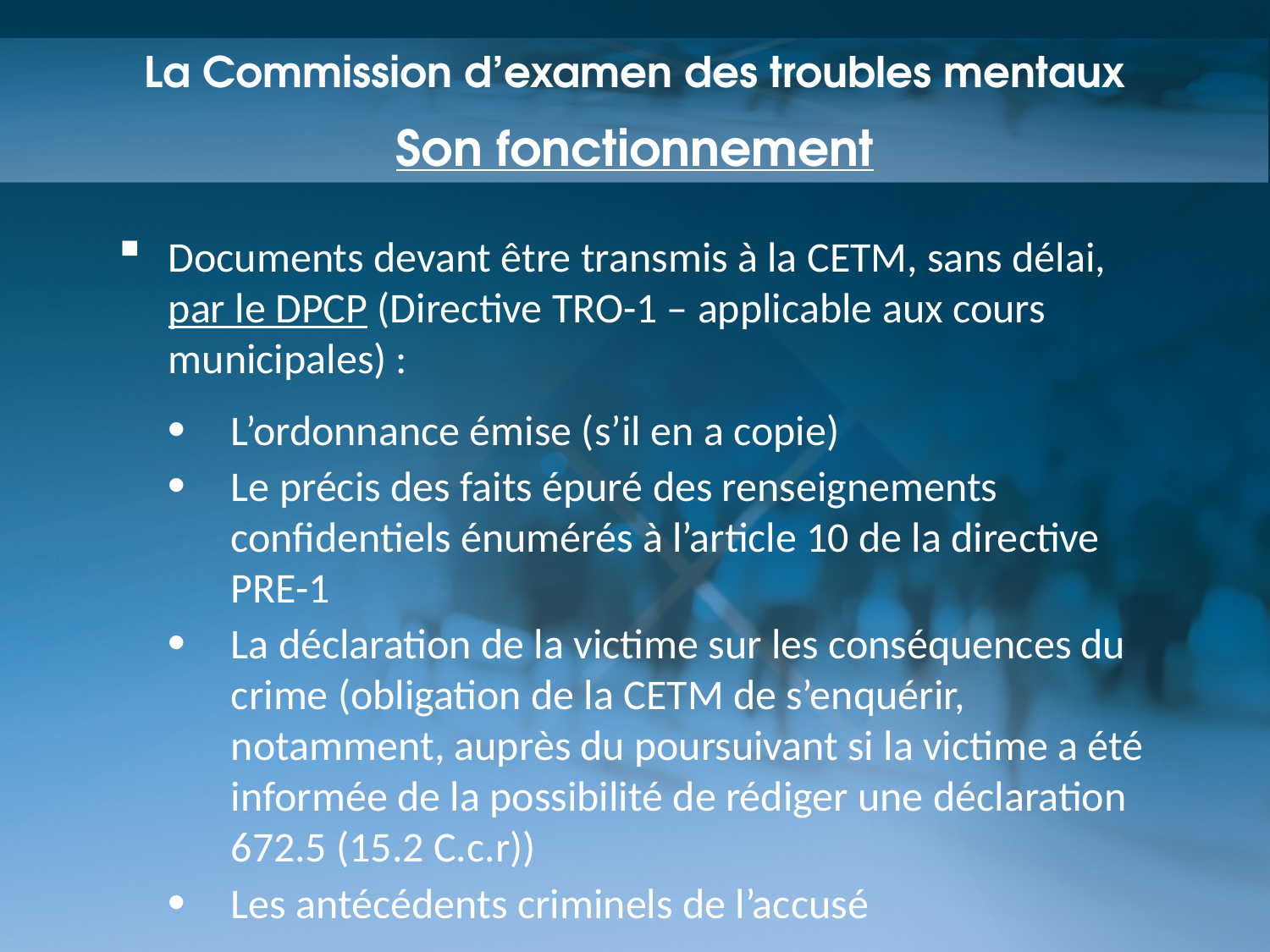

La Commission d’examen des troubles mentaux
Son fonctionnement
Documents devant être transmis à la CETM, sans délai, par le DPCP (Directive TRO-1 – applicable aux cours municipales) :
L’ordonnance émise (s’il en a copie)
Le précis des faits épuré des renseignements confidentiels énumérés à l’article 10 de la directive PRE-1
La déclaration de la victime sur les conséquences du crime (obligation de la CETM de s’enquérir, notamment, auprès du poursuivant si la victime a été informée de la possibilité de rédiger une déclaration 672.5 (15.2 C.c.r))
Les antécédents criminels de l’accusé